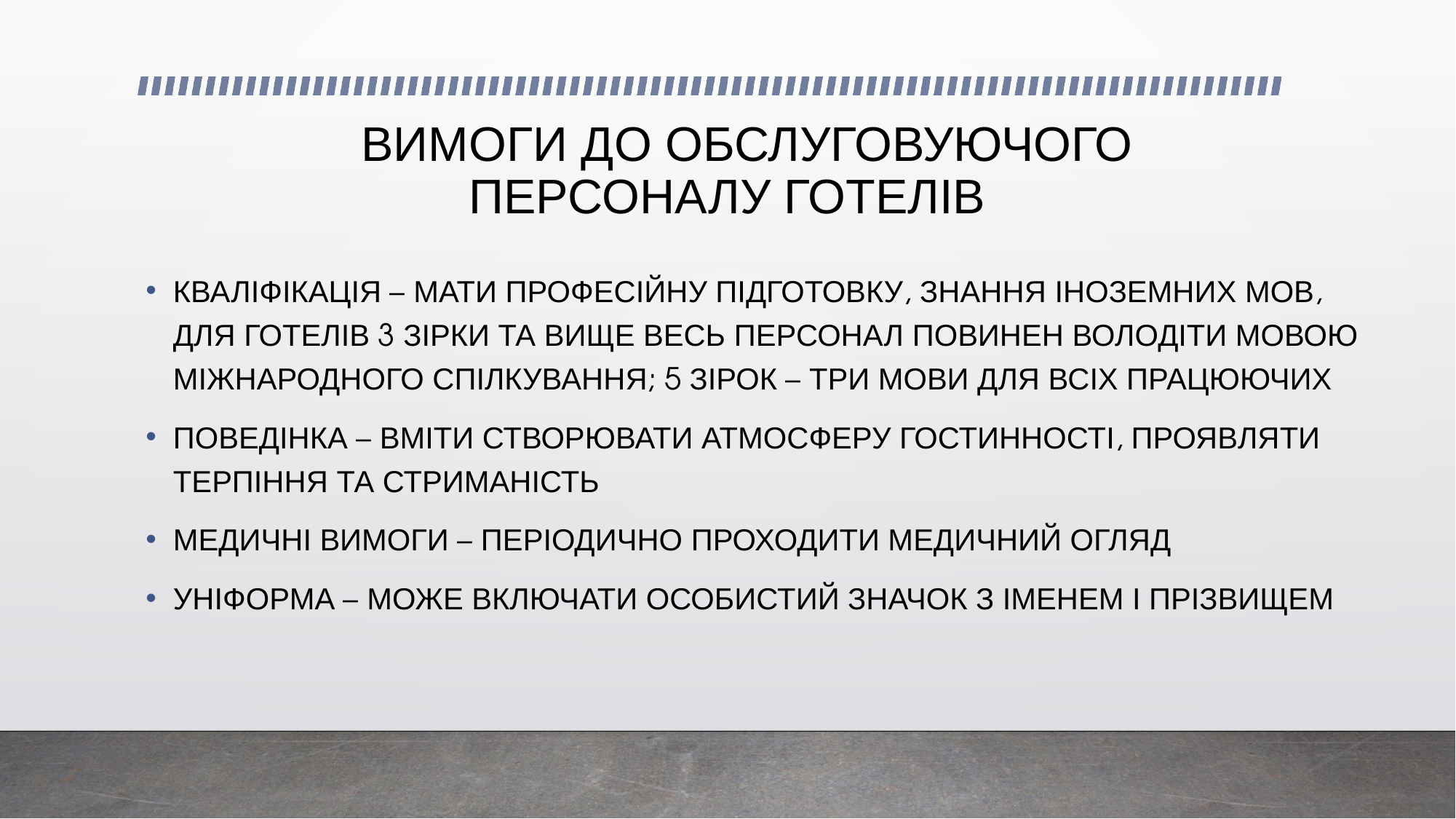

# ВИМОГИ ДО ОБСЛУГОВУЮЧОГО ПЕРСОНАЛУ ГОТЕЛІВ
КВАЛІФІКАЦІЯ – МАТИ ПРОФЕСІЙНУ ПІДГОТОВКУ, ЗНАННЯ ІНОЗЕМНИХ МОВ, ДЛЯ ГОТЕЛІВ 3 ЗІРКИ ТА ВИЩЕ ВЕСЬ ПЕРСОНАЛ ПОВИНЕН ВОЛОДІТИ МОВОЮ МІЖНАРОДНОГО СПІЛКУВАННЯ; 5 ЗІРОК – ТРИ МОВИ ДЛЯ ВСІХ ПРАЦЮЮЧИХ
ПОВЕДІНКА – ВМІТИ СТВОРЮВАТИ АТМОСФЕРУ ГОСТИННОСТІ, ПРОЯВЛЯТИ ТЕРПІННЯ ТА СТРИМАНІСТЬ
МЕДИЧНІ ВИМОГИ – ПЕРІОДИЧНО ПРОХОДИТИ МЕДИЧНИЙ ОГЛЯД
УНІФОРМА – МОЖЕ ВКЛЮЧАТИ ОСОБИСТИЙ ЗНАЧОК З ІМЕНЕМ І ПРІЗВИЩЕМ